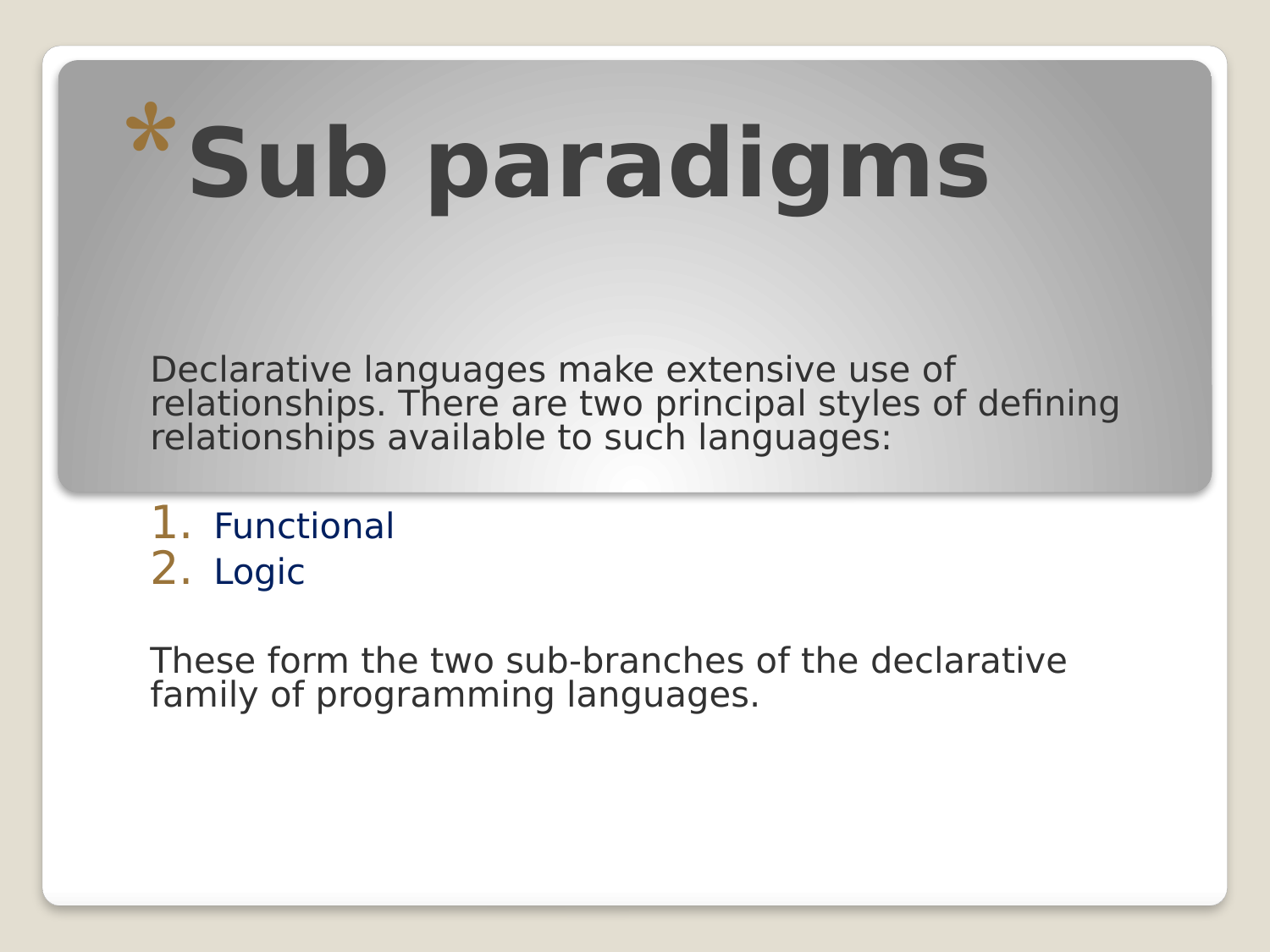

Sub paradigms
Declarative languages make extensive use of relationships. There are two principal styles of defining relationships available to such languages:

Functional
Logic

These form the two sub-branches of the declarative family of programming languages.